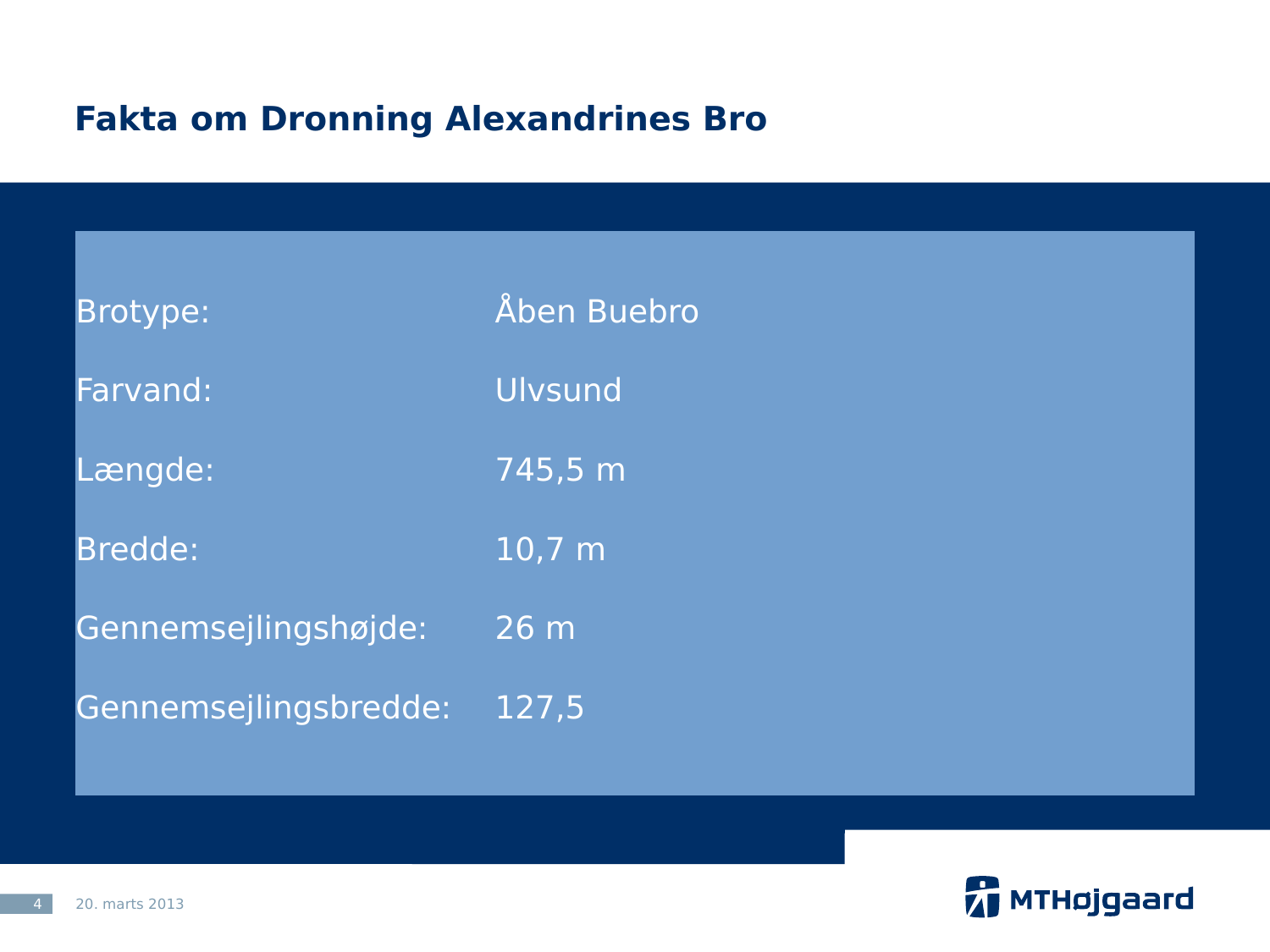

# Fakta om Dronning Alexandrines Bro

Brotype:

Farvand:

Længde:

Bredde:

Gennemsejlingshøjde:

Gennemsejlingsbredde:

Åben Buebro

Ulvsund

745,5 m

10,7 m

26 m

127,5

4
20. marts 2013